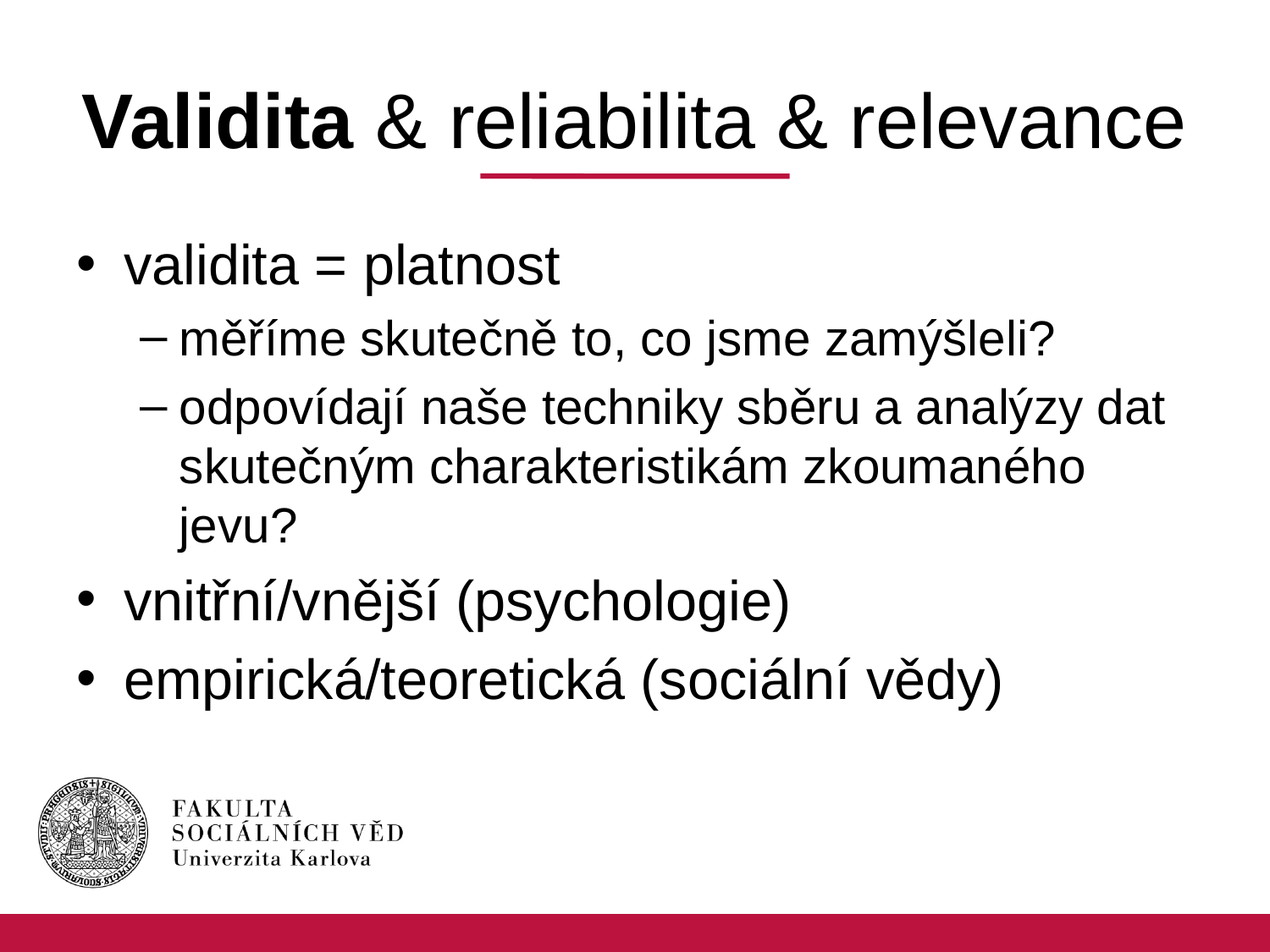

# Validita & reliabilita & relevance
validita = platnost
měříme skutečně to, co jsme zamýšleli?
odpovídají naše techniky sběru a analýzy dat skutečným charakteristikám zkoumaného jevu?
vnitřní/vnější (psychologie)
empirická/teoretická (sociální vědy)